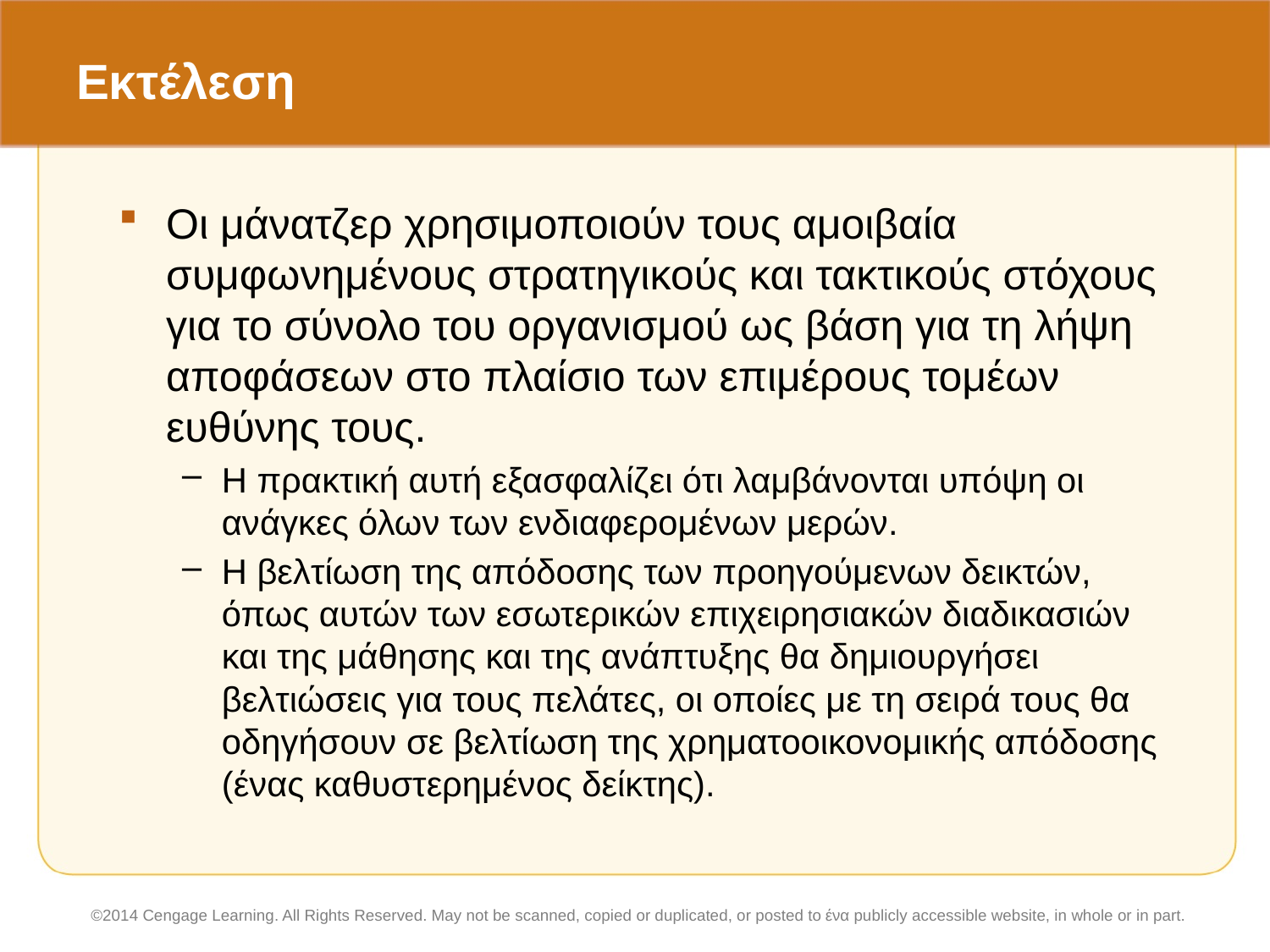

# Εκτέλεση
Οι μάνατζερ χρησιμοποιούν τους αμοιβαία συμφωνημένους στρατηγικούς και τακτικούς στόχους για το σύνολο του οργανισμού ως βάση για τη λήψη αποφάσεων στο πλαίσιο των επιμέρους τομέων ευθύνης τους.
Η πρακτική αυτή εξασφαλίζει ότι λαμβάνονται υπόψη οι ανάγκες όλων των ενδιαφερομένων μερών.
Η βελτίωση της απόδοσης των προηγούμενων δεικτών, όπως αυτών των εσωτερικών επιχειρησιακών διαδικασιών και της μάθησης και της ανάπτυξης θα δημιουργήσει βελτιώσεις για τους πελάτες, οι οποίες με τη σειρά τους θα οδηγήσουν σε βελτίωση της χρηματοοικονομικής απόδοσης (ένας καθυστερημένος δείκτης).
©2014 Cengage Learning. All Rights Reserved. May not be scanned, copied or duplicated, or posted to ένα publicly accessible website, in whole or in part.